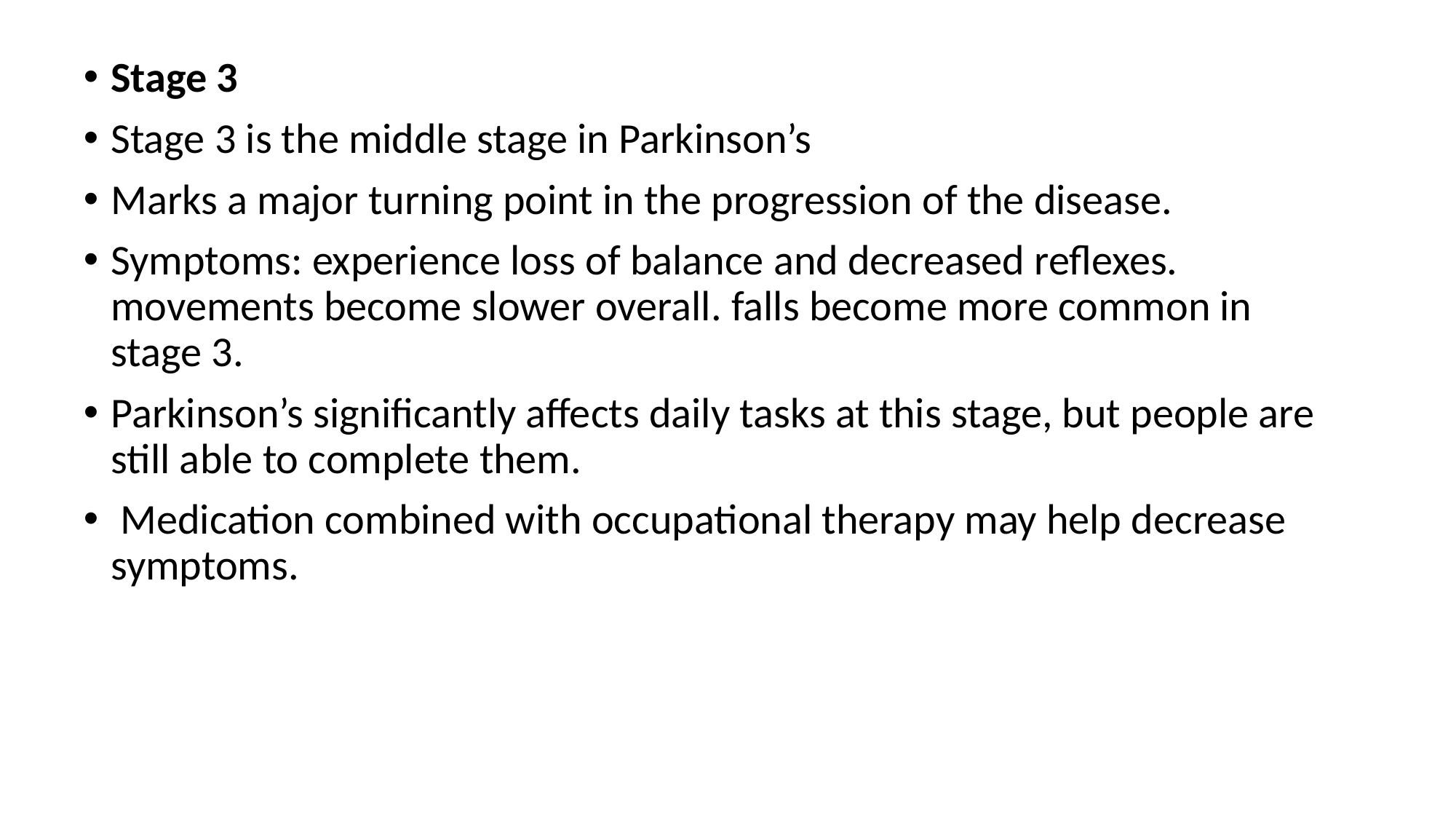

Stage 3
Stage 3 is the middle stage in Parkinson’s
Marks a major turning point in the progression of the disease.
Symptoms: experience loss of balance and decreased reflexes. movements become slower overall. falls become more common in stage 3.
Parkinson’s significantly affects daily tasks at this stage, but people are still able to complete them.
 Medication combined with occupational therapy may help decrease symptoms.